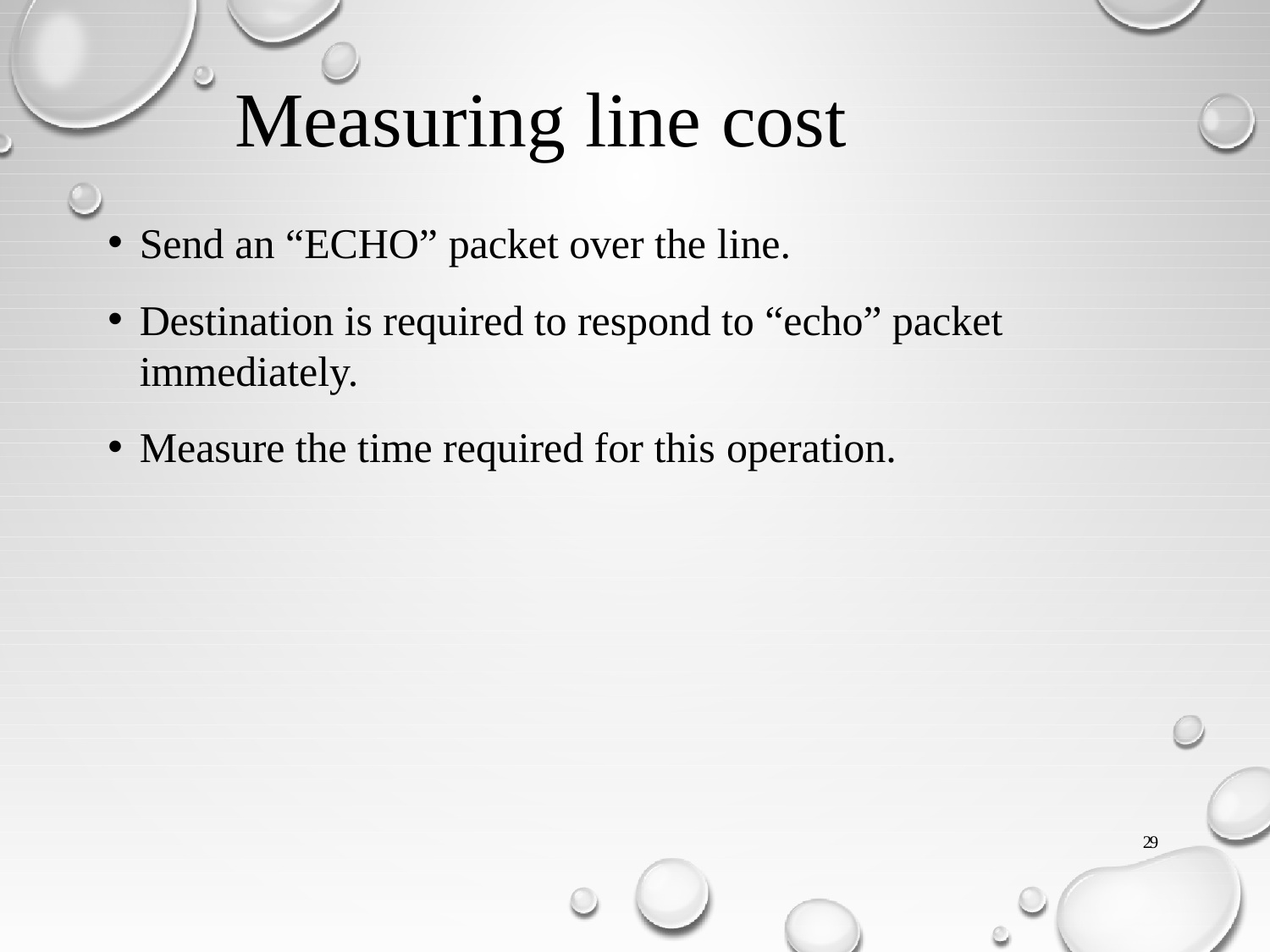

# Measuring line cost
Send an “ECHO” packet over the line.
Destination is required to respond to “echo” packet immediately.
Measure the time required for this operation.
29